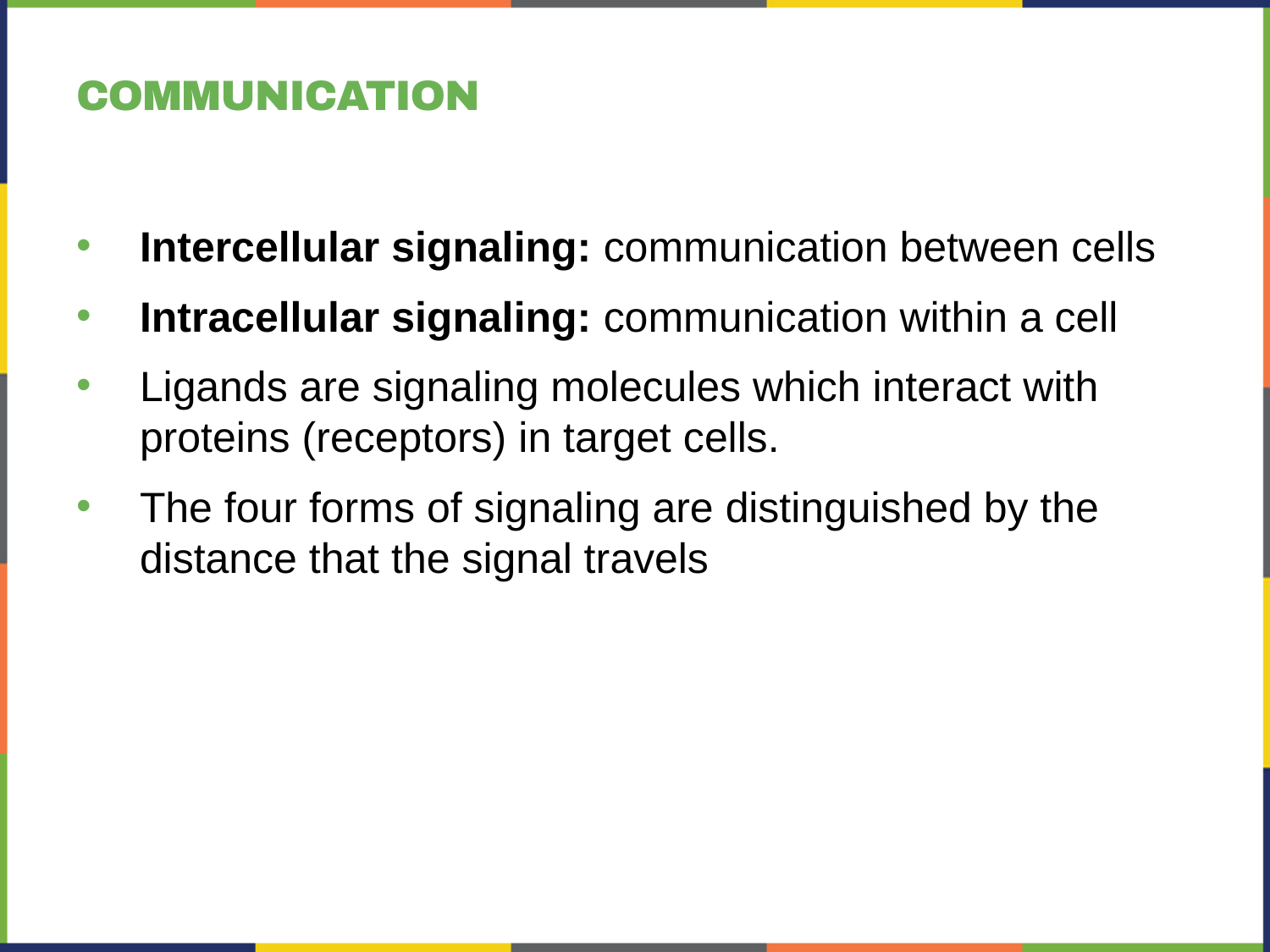

# Communication
Intercellular signaling: communication between cells
Intracellular signaling: communication within a cell
Ligands are signaling molecules which interact with proteins (receptors) in target cells.
The four forms of signaling are distinguished by the distance that the signal travels